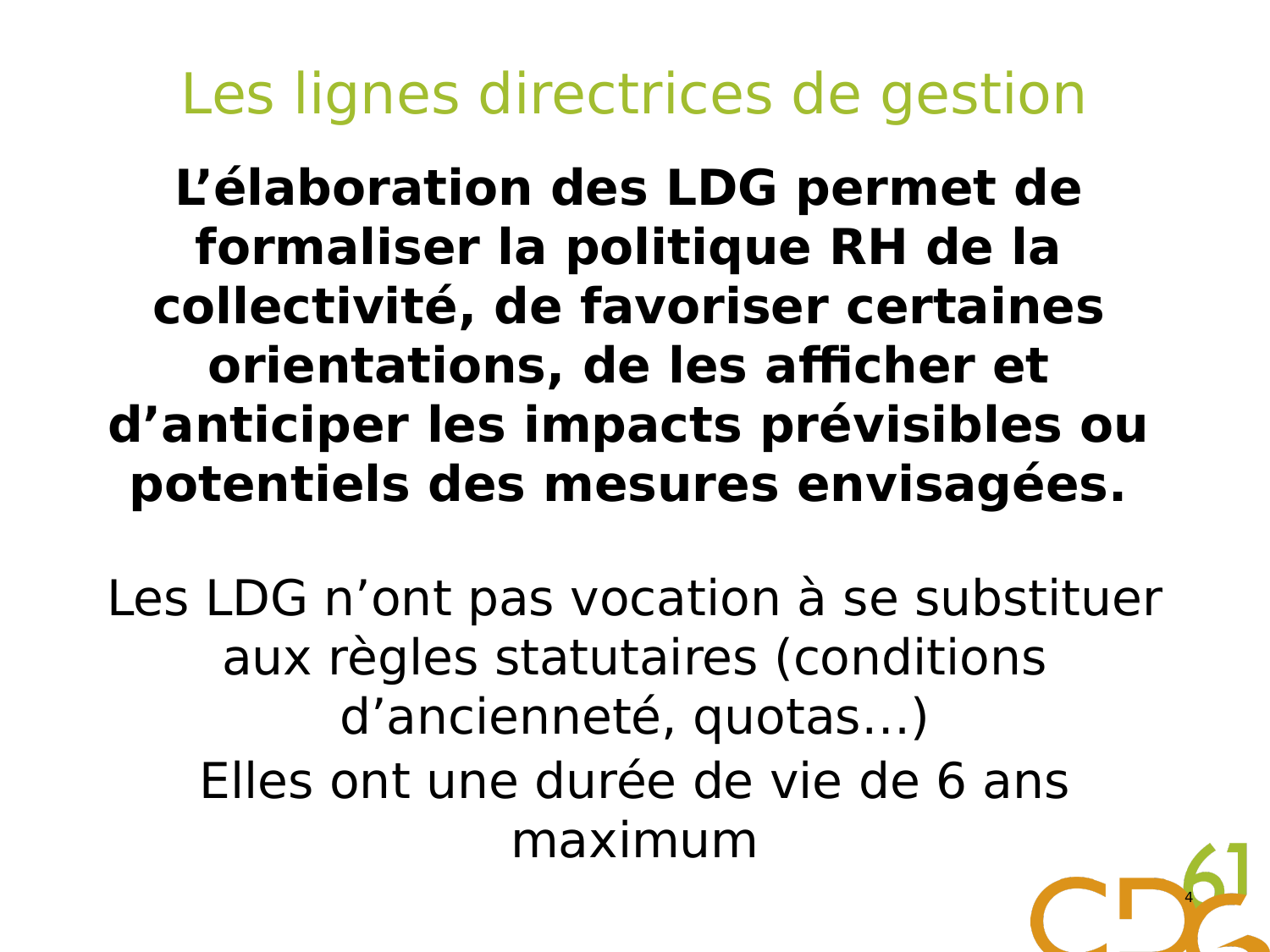

# Les lignes directrices de gestion
L’élaboration des LDG permet de formaliser la politique RH de la collectivité, de favoriser certaines orientations, de les afficher et d’anticiper les impacts prévisibles ou potentiels des mesures envisagées.

Les LDG n’ont pas vocation à se substituer aux règles statutaires (conditions d’ancienneté, quotas…)
Elles ont une durée de vie de 6 ans maximum
4